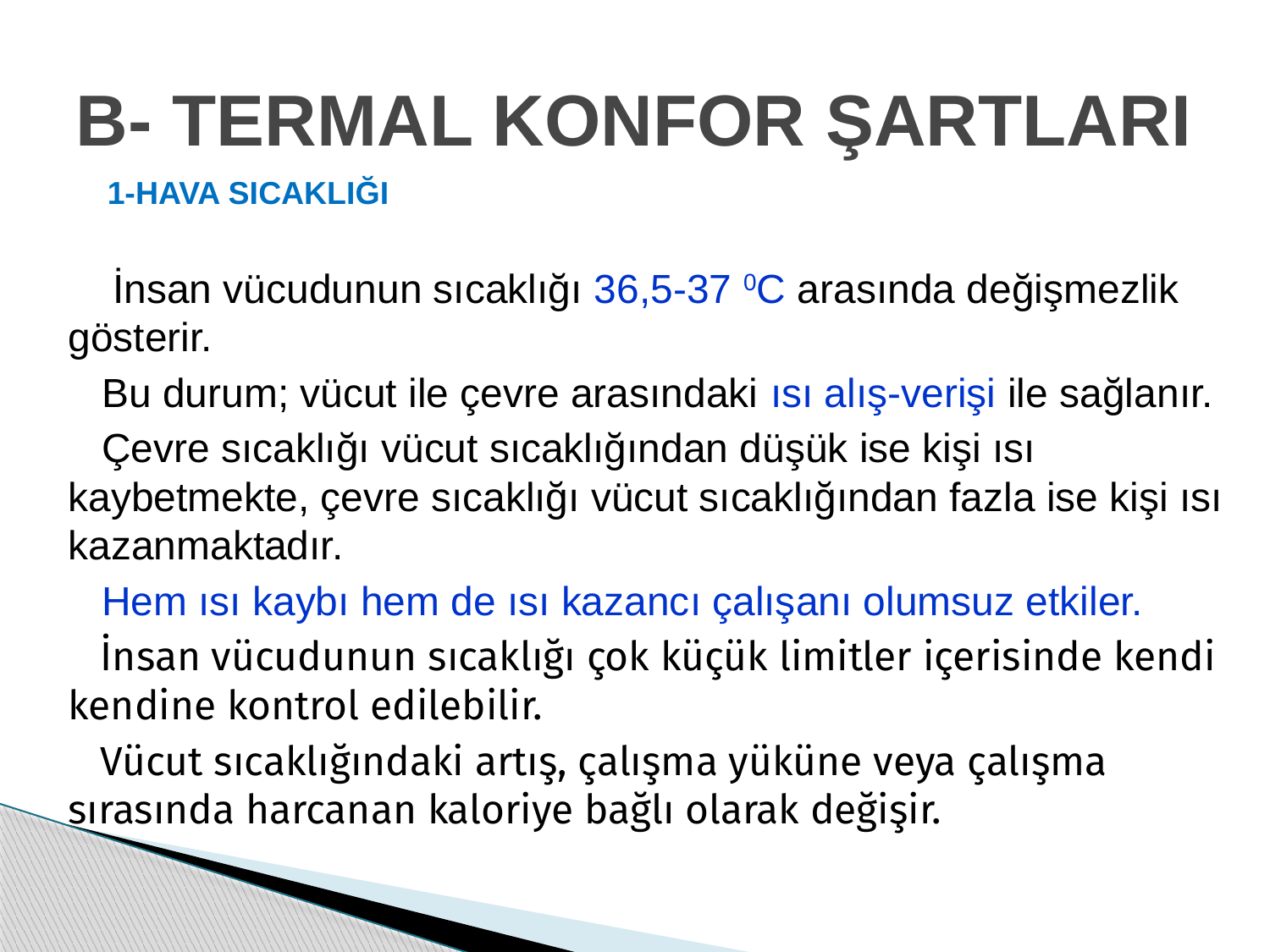

# B- TERMAL KONFOR ŞARTLARI
1-HAVA SICAKLIĞI
    İnsan vücudunun sıcaklığı 36,5-37 0C arasında değişmezlik gösterir.
   Bu durum; vücut ile çevre arasındaki ısı alış-verişi ile sağlanır.
   Çevre sıcaklığı vücut sıcaklığından düşük ise kişi ısı kaybetmekte, çevre sıcaklığı vücut sıcaklığından fazla ise kişi ısı kazanmaktadır.
   Hem ısı kaybı hem de ısı kazancı çalışanı olumsuz etkiler.
   İnsan vücudunun sıcaklığı çok küçük limitler içerisinde kendi kendine kontrol edilebilir.
   Vücut sıcaklığındaki artış, çalışma yüküne veya çalışma sırasında harcanan kaloriye bağlı olarak değişir.